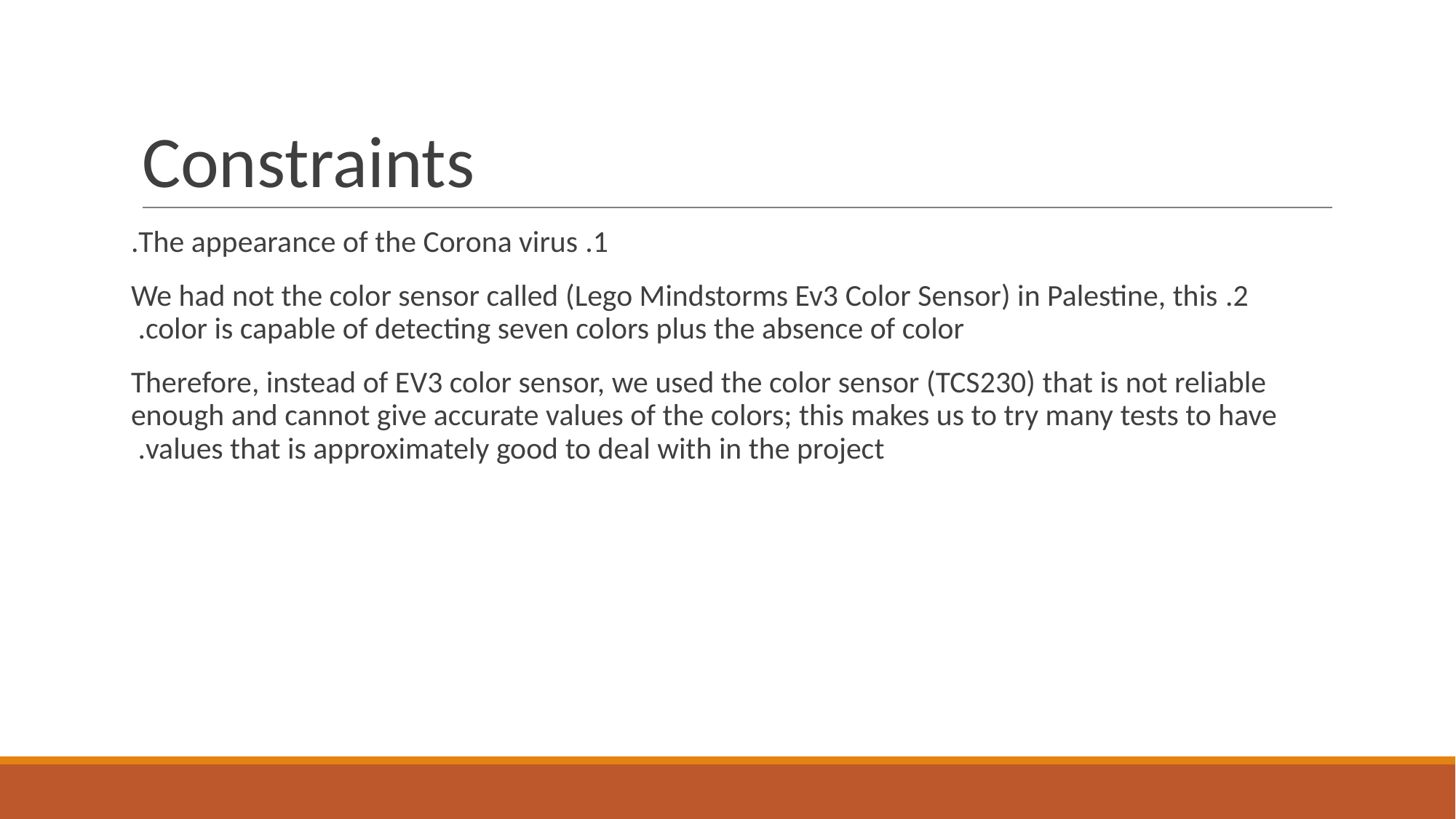

# Constraints
 1. The appearance of the Corona virus.
 2. We had not the color sensor called (Lego Mindstorms Ev3 Color Sensor) in Palestine, this color is capable of detecting seven colors plus the absence of color.
Therefore, instead of EV3 color sensor, we used the color sensor (TCS230) that is not reliable enough and cannot give accurate values of the colors; this makes us to try many tests to have values that is approximately good to deal with in the project.